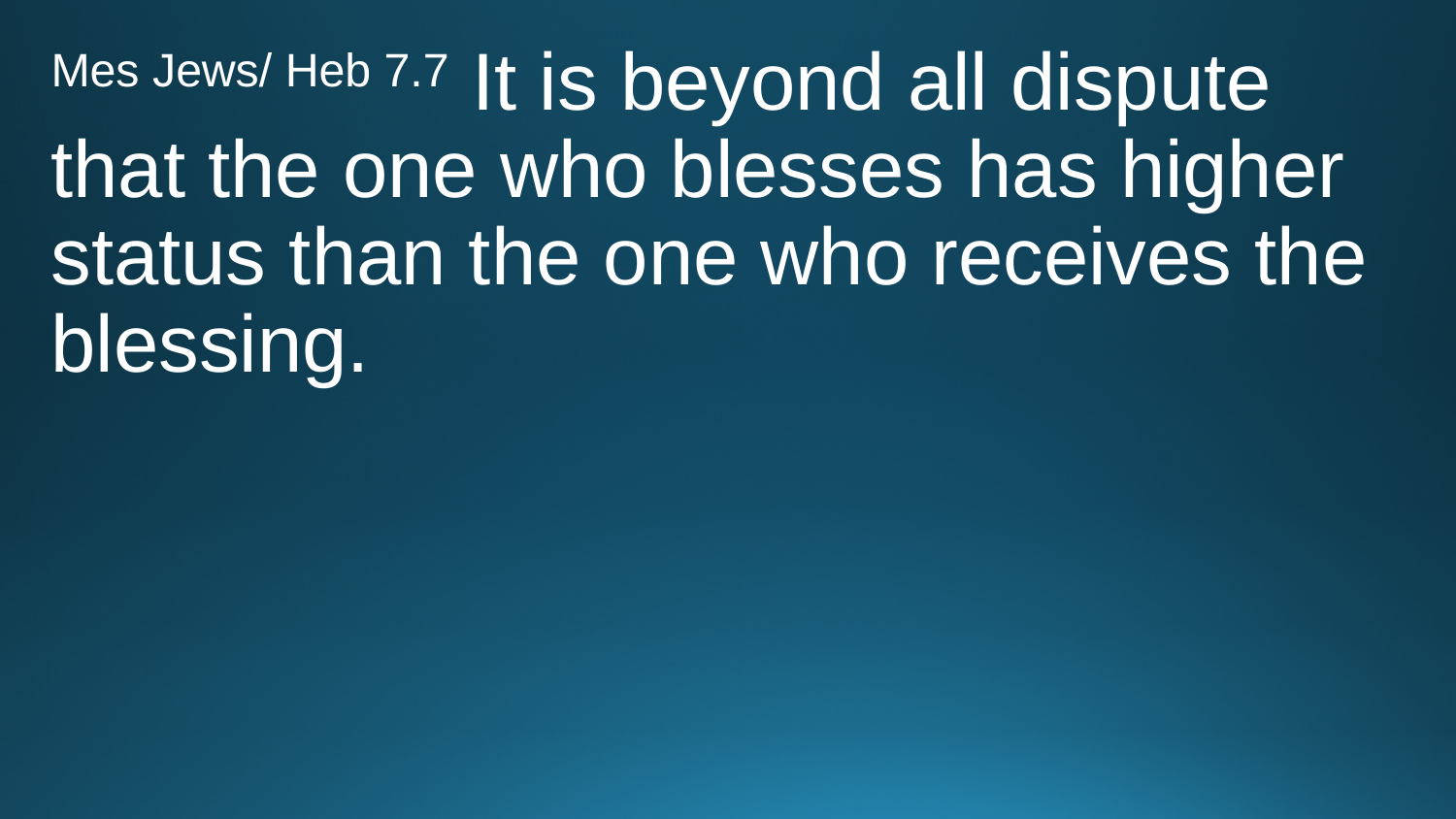

Mes Jews/ Heb 7.7 It is beyond all dispute that the one who blesses has higher status than the one who receives the blessing.